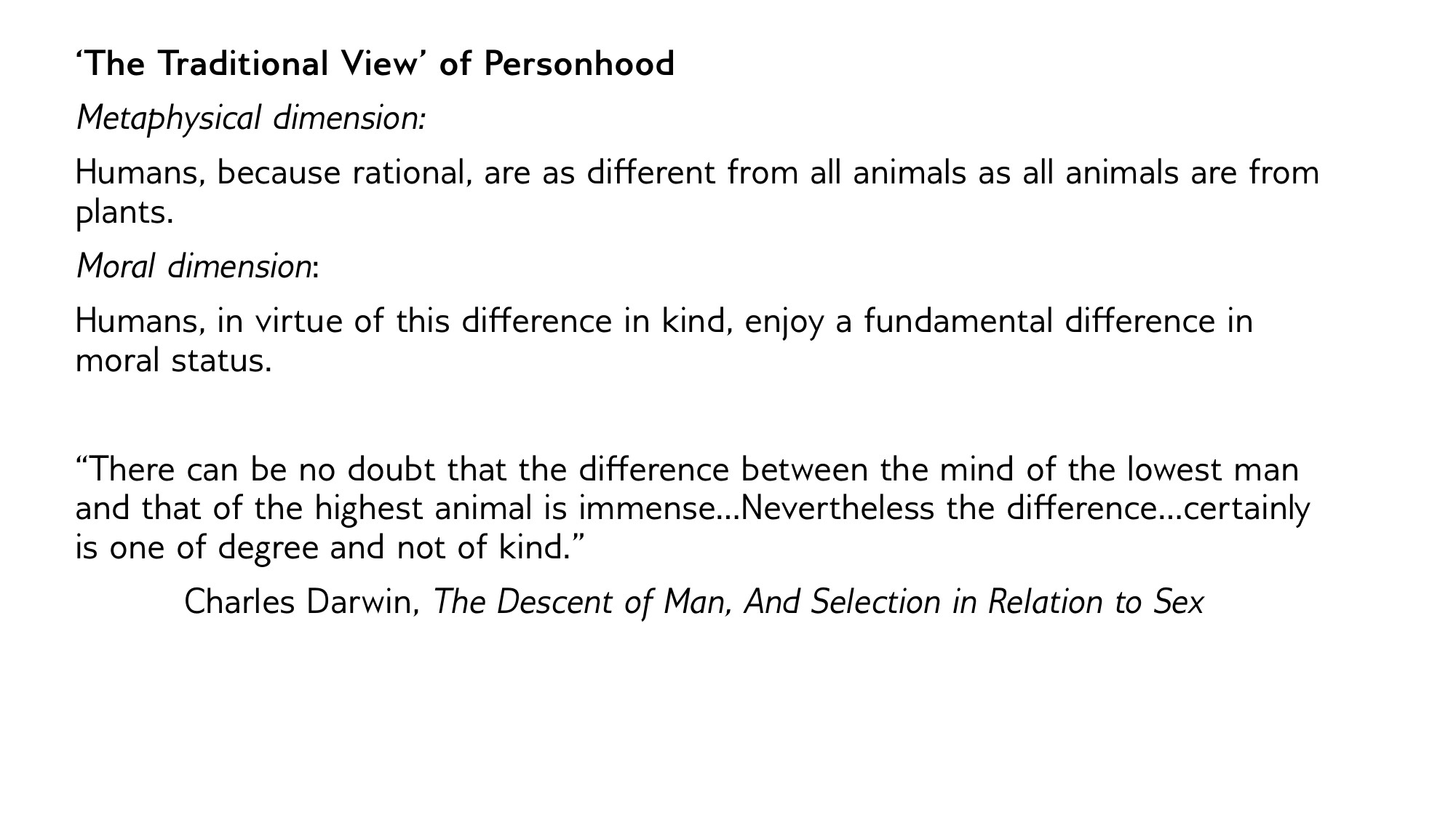

‘The Traditional View’ of Personhood
Metaphysical dimension:
Humans, because rational, are as different from all animals as all animals are from plants.
Moral dimension:
Humans, in virtue of this difference in kind, enjoy a fundamental difference in moral status.

“There can be no doubt that the difference between the mind of the lowest man and that of the highest animal is immense…Nevertheless the difference…certainly is one of degree and not of kind.”
	Charles Darwin, The Descent of Man, And Selection in Relation to Sex